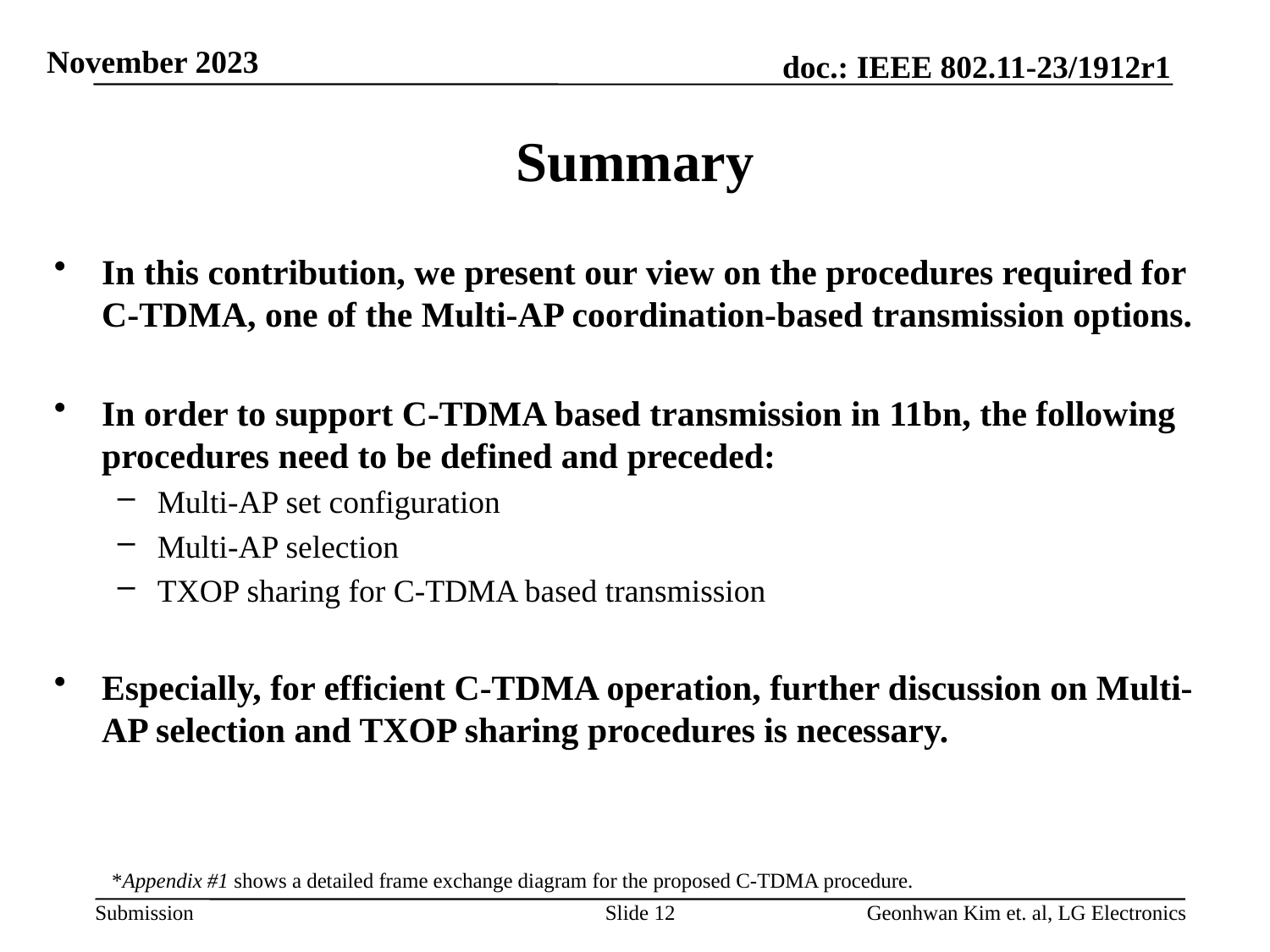

# Summary
In this contribution, we present our view on the procedures required for C-TDMA, one of the Multi-AP coordination-based transmission options.

In order to support C-TDMA based transmission in 11bn, the following procedures need to be defined and preceded:
Multi-AP set configuration
Multi-AP selection
TXOP sharing for C-TDMA based transmission

Especially, for efficient C-TDMA operation, further discussion on Multi-AP selection and TXOP sharing procedures is necessary.

*Appendix #1 shows a detailed frame exchange diagram for the proposed C-TDMA procedure.
Slide 12
Geonhwan Kim et. al, LG Electronics